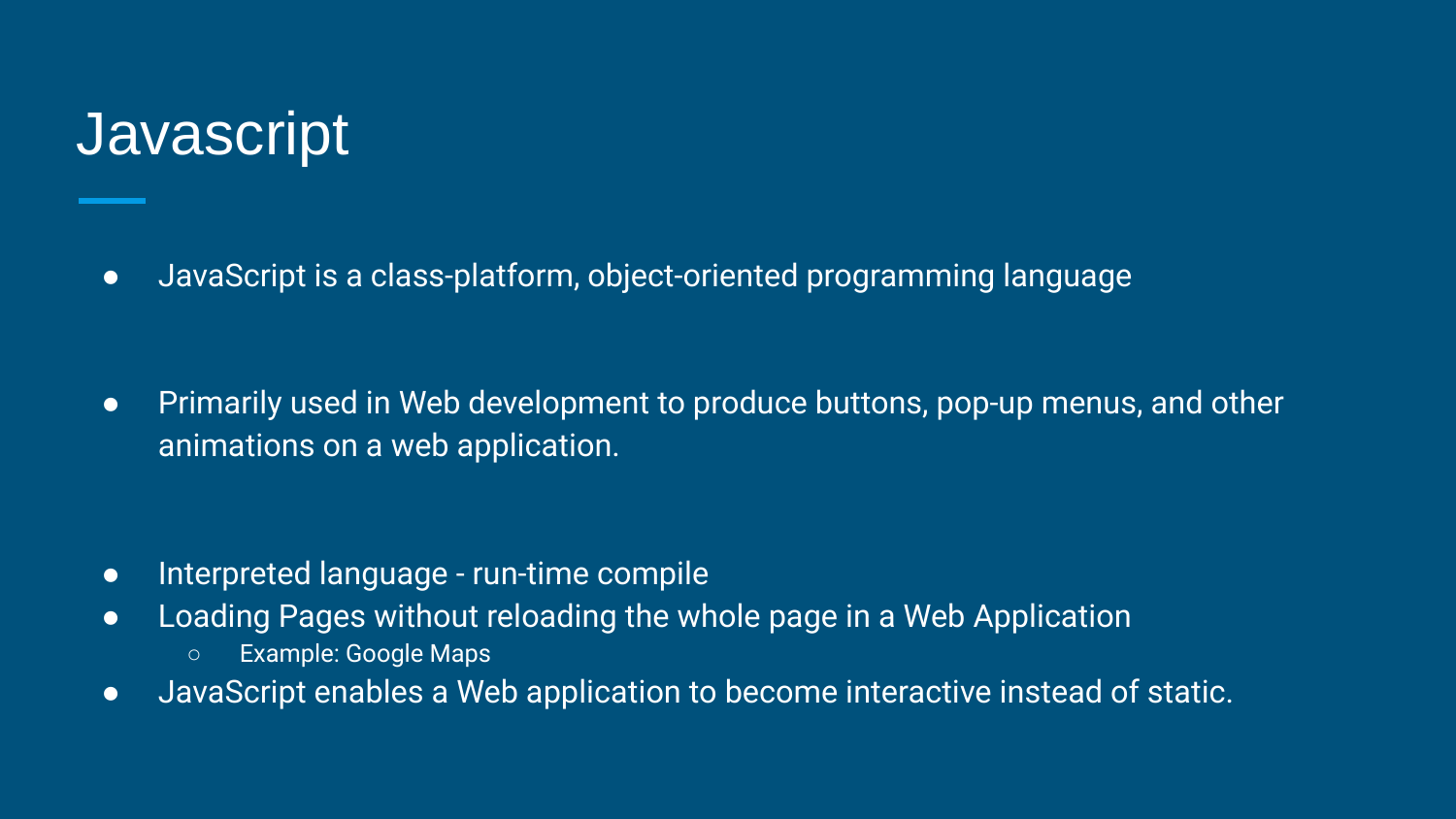

# Javascript
JavaScript is a class-platform, object-oriented programming language

Primarily used in Web development to produce buttons, pop-up menus, and other animations on a web application.

Interpreted language - run-time compile
Loading Pages without reloading the whole page in a Web Application
Example: Google Maps
JavaScript enables a Web application to become interactive instead of static.